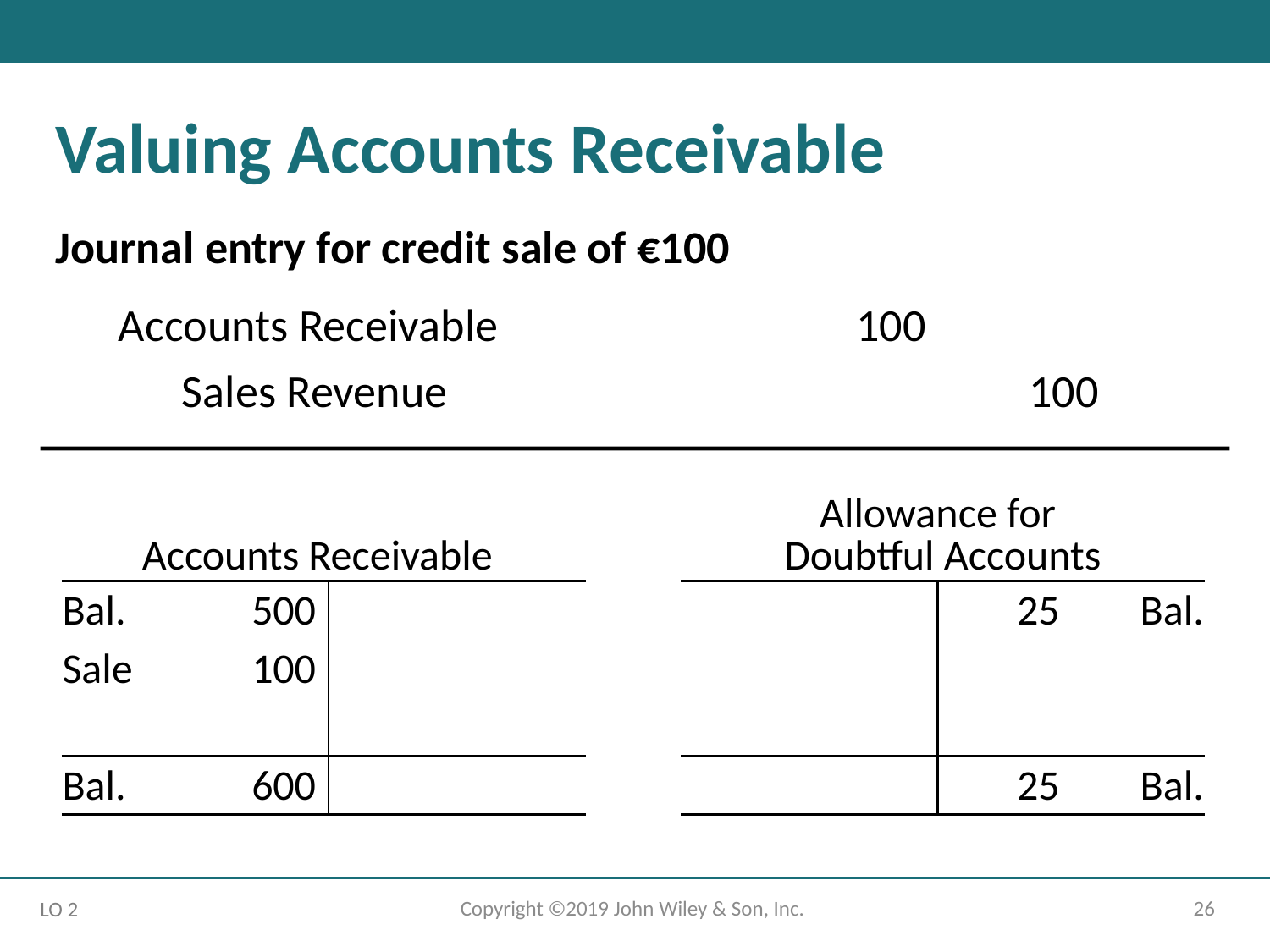

Valuing Accounts Receivable
Journal entry for credit sale of €100
Accounts Receivable
100
Sales Revenue
100

| Accounts Receivable |  |  |  |  | Allowance for Doubtful Accounts |  |  |  |
| --- | --- | --- | --- | --- | --- | --- | --- | --- |
| Bal. | 500 |  |  |  |  |  | 25 | Bal. |
| Sale | 100 |  |  |  |  |  |  |  |
|  |  |  |  |  |  |  |  |  |
| Bal. | 600 |  |  |  |  |  | 25 | Bal. |
Copyright ©2019 John Wiley & Son, Inc.
26
LO 2